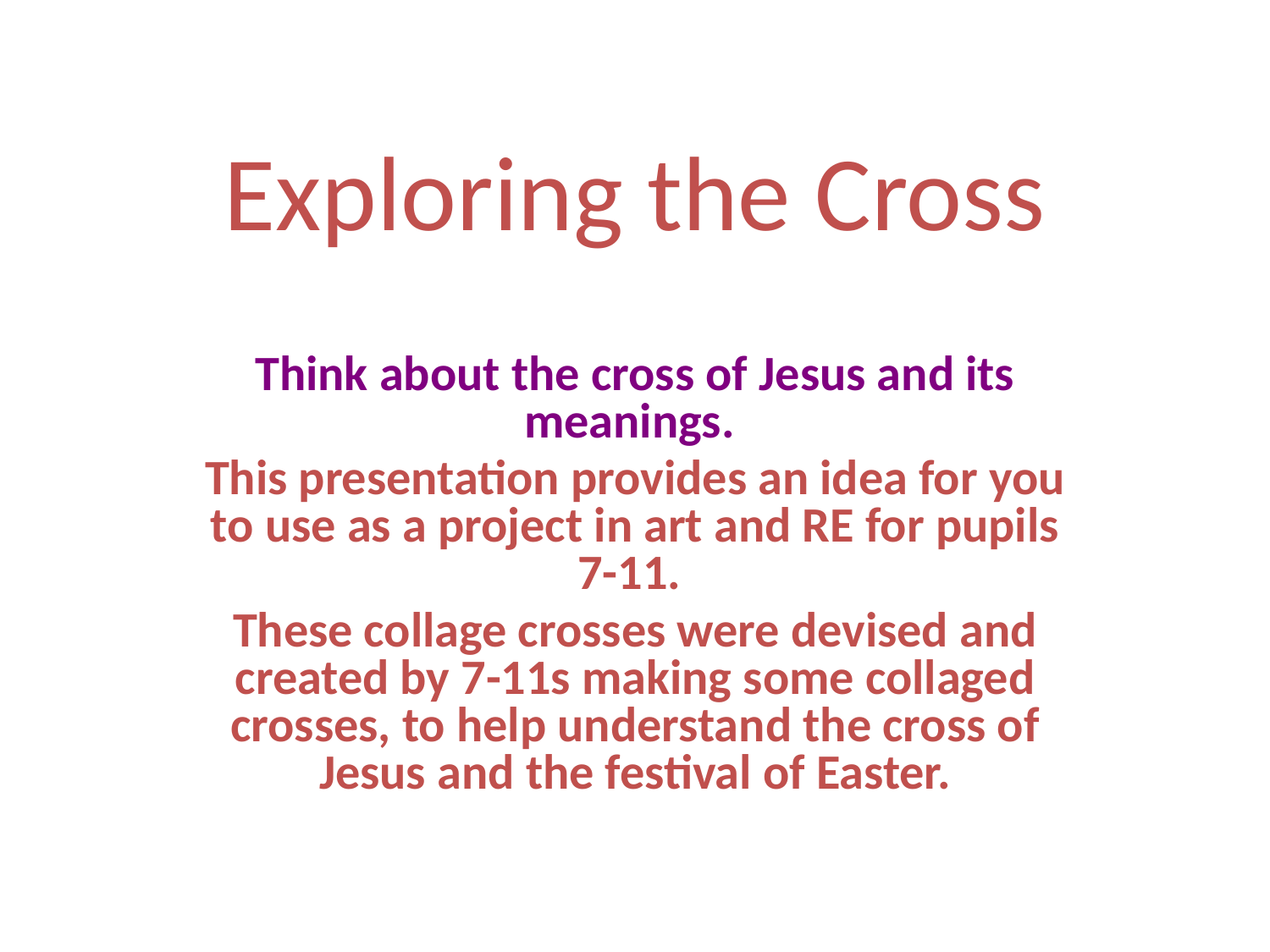

# Exploring the Cross
Think about the cross of Jesus and its meanings.
This presentation provides an idea for you to use as a project in art and RE for pupils 7-11.
These collage crosses were devised and created by 7-11s making some collaged crosses, to help understand the cross of Jesus and the festival of Easter.